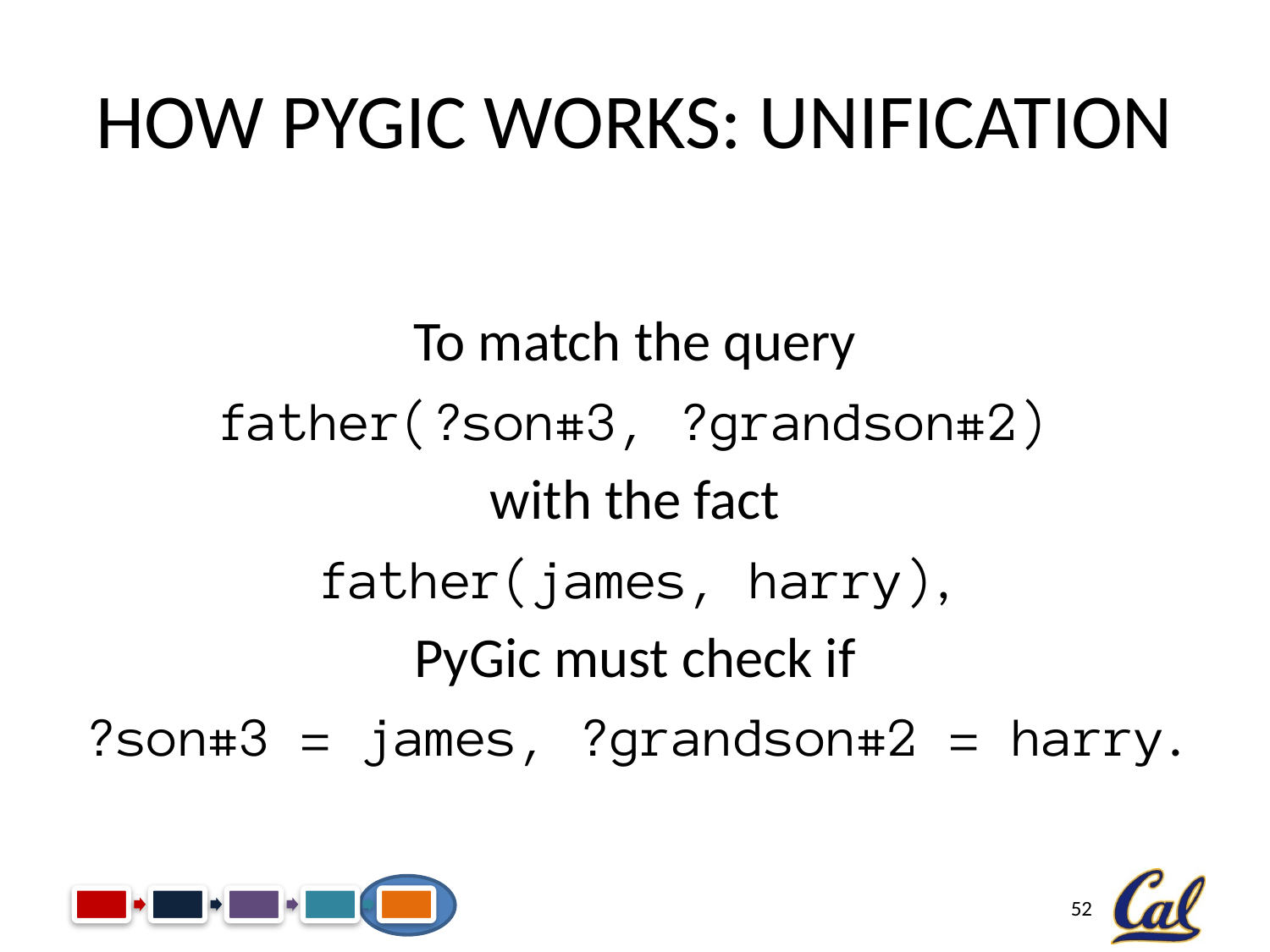

# How PyGic Works: Unification
To match the query
father(?son#3, ?grandson#2)
with the fact
father(james, harry),
PyGic must check if
?son#3 = james, ?grandson#2 = harry.